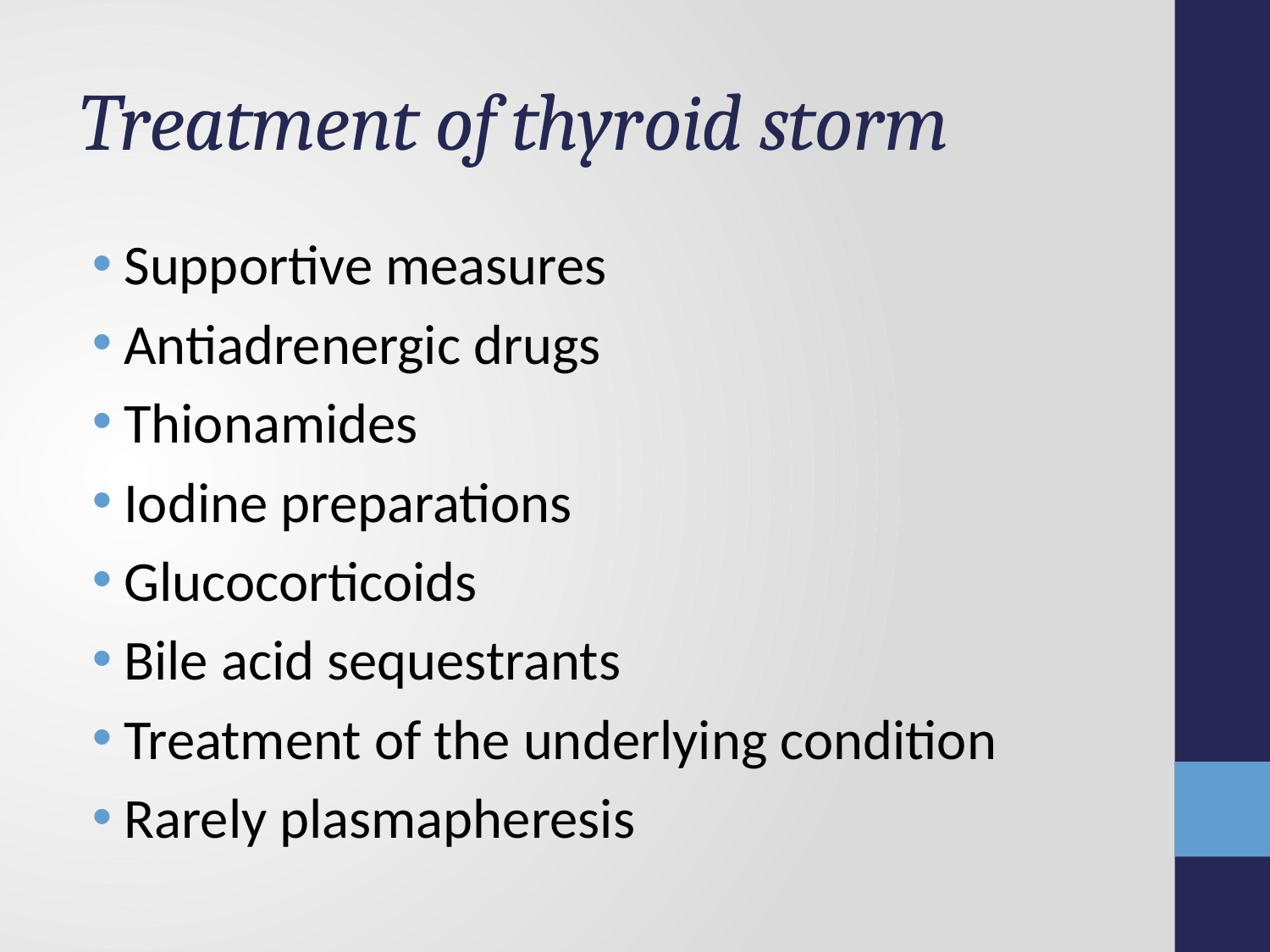

# Treatment of thyroid storm
Supportive measures
Antiadrenergic drugs
Thionamides
Iodine preparations
Glucocorticoids
Bile acid sequestrants
Treatment of the underlying condition
Rarely plasmapheresis